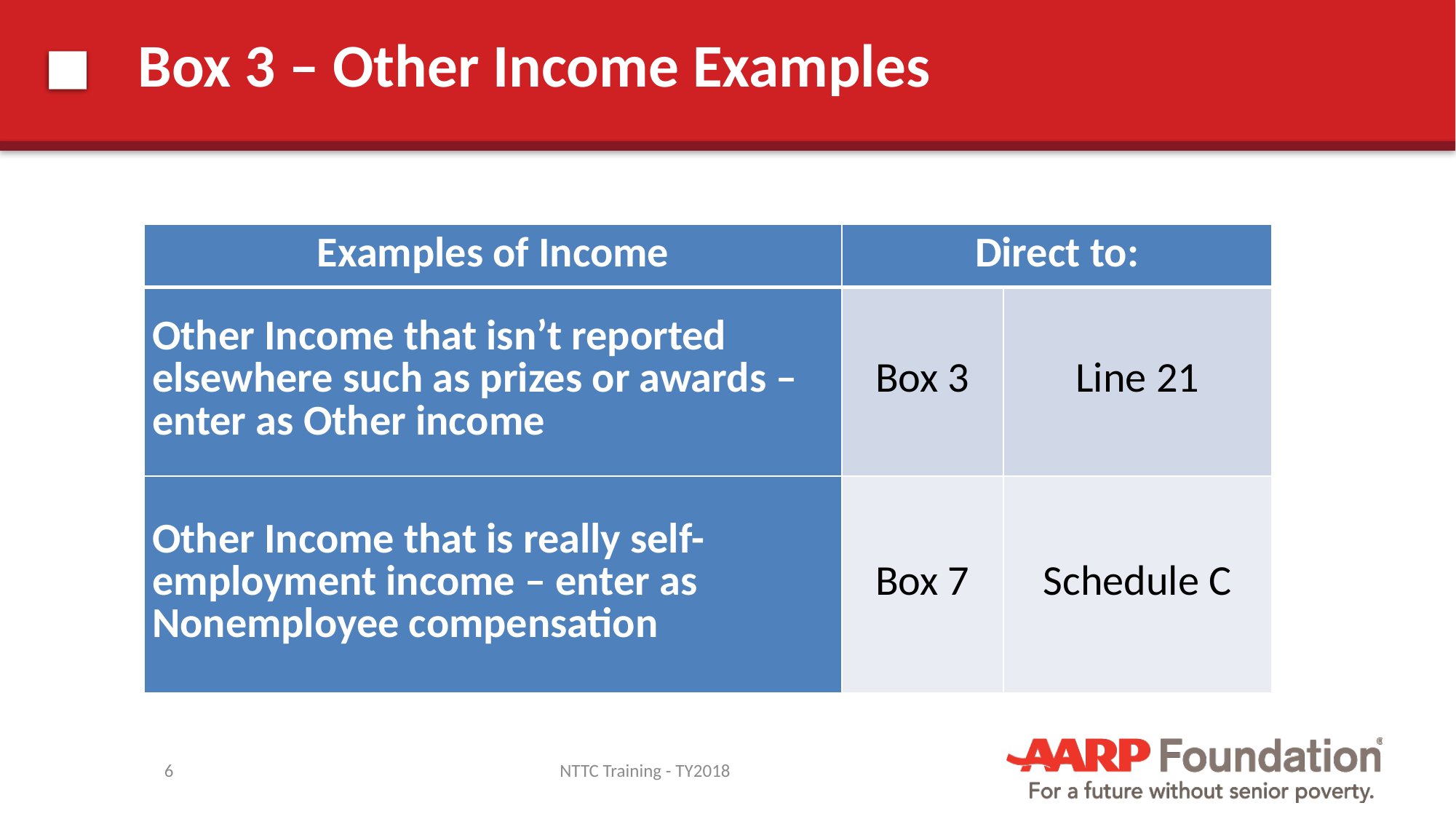

# Box 3 – Other Income Examples
| Examples of Income | Direct to: |  |
| --- | --- | --- |
| Other Income that isn’t reported elsewhere such as prizes or awards – enter as Other income | Box 3 | Line 21 |
| Other Income that is really self-employment income – enter as Nonemployee compensation | Box 7 | Schedule C |
6
NTTC Training - TY2018